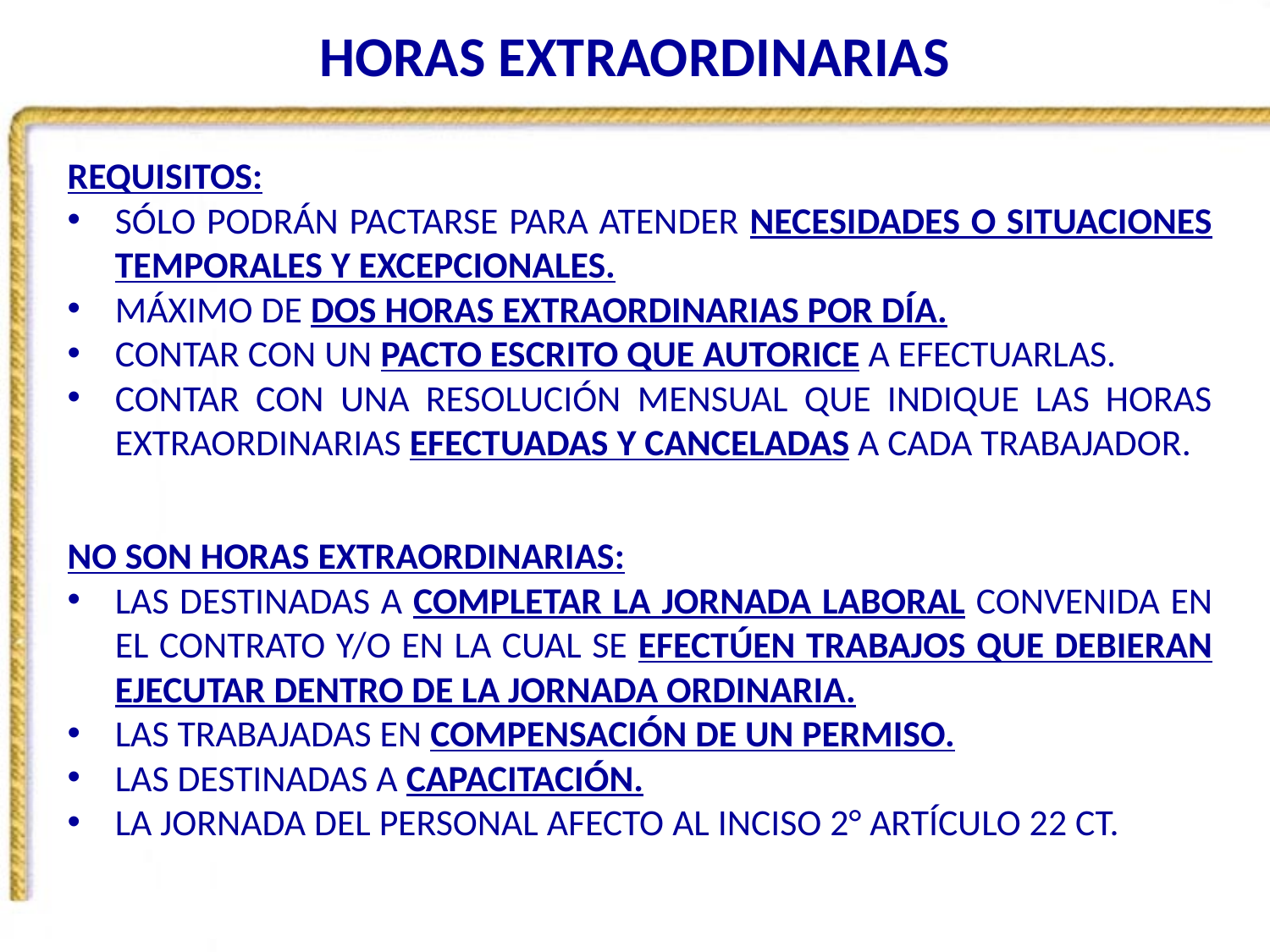

# HORAS EXTRAORDINARIAS
REQUISITOS:
SÓLO PODRÁN PACTARSE PARA ATENDER NECESIDADES O SITUACIONES TEMPORALES Y EXCEPCIONALES.
MÁXIMO DE DOS HORAS EXTRAORDINARIAS POR DÍA.
CONTAR CON UN PACTO ESCRITO QUE AUTORICE A EFECTUARLAS.
CONTAR CON UNA RESOLUCIÓN MENSUAL QUE INDIQUE LAS HORAS EXTRAORDINARIAS EFECTUADAS Y CANCELADAS A CADA TRABAJADOR.
NO SON HORAS EXTRAORDINARIAS:
LAS DESTINADAS A COMPLETAR LA JORNADA LABORAL CONVENIDA EN EL CONTRATO Y/O EN LA CUAL SE EFECTÚEN TRABAJOS QUE DEBIERAN EJECUTAR DENTRO DE LA JORNADA ORDINARIA.
LAS TRABAJADAS EN COMPENSACIÓN DE UN PERMISO.
LAS DESTINADAS A CAPACITACIÓN.
LA JORNADA DEL PERSONAL AFECTO AL INCISO 2° ARTÍCULO 22 CT.